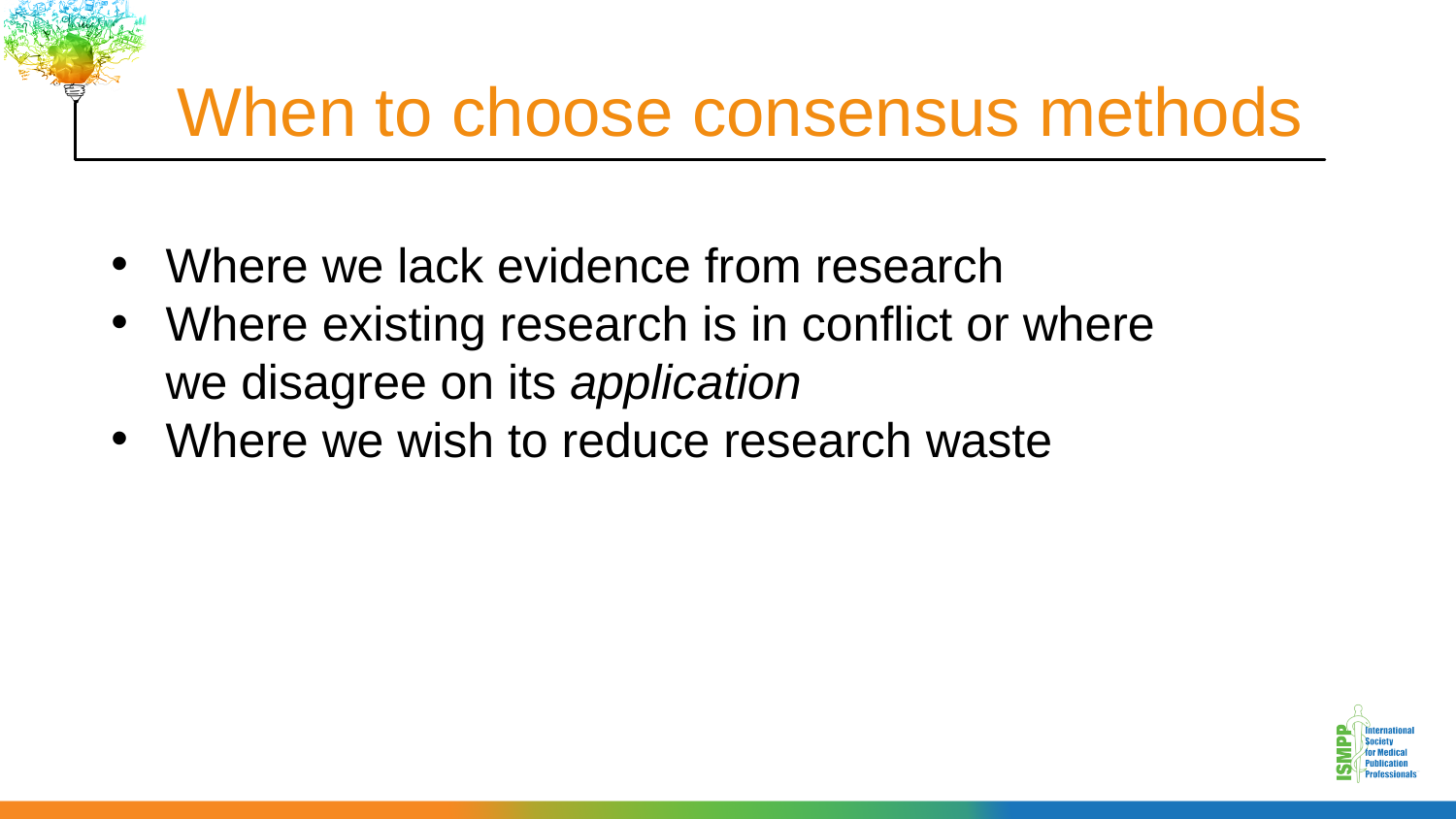

# When to choose consensus methods
Where we lack evidence from research
Where existing research is in conflict or where we disagree on its application
Where we wish to reduce research waste